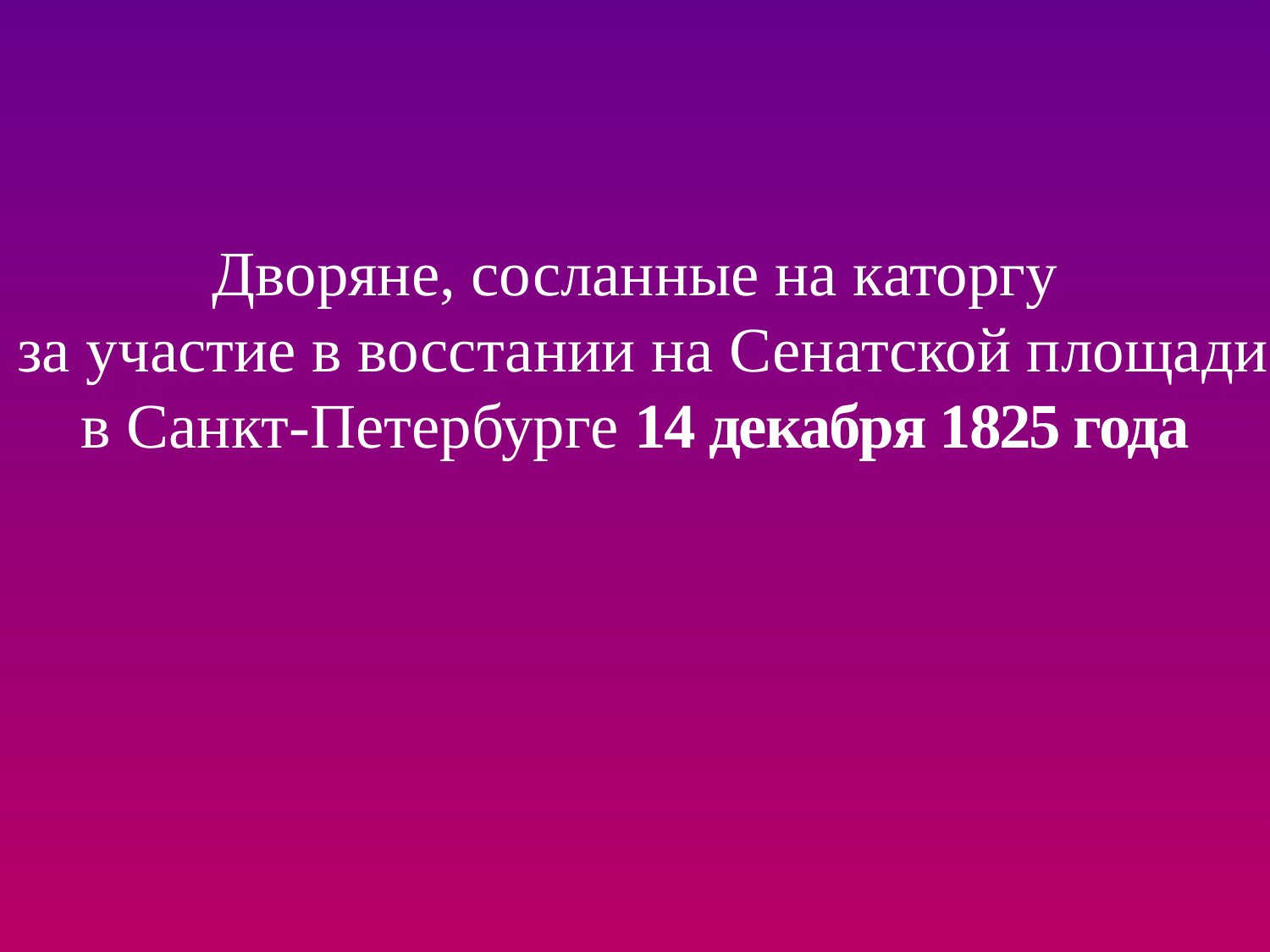

Дворяне, сосланные на каторгу
за участие в восстании на Сенатской площади
в Санкт-Петербурге 14 декабря 1825 года